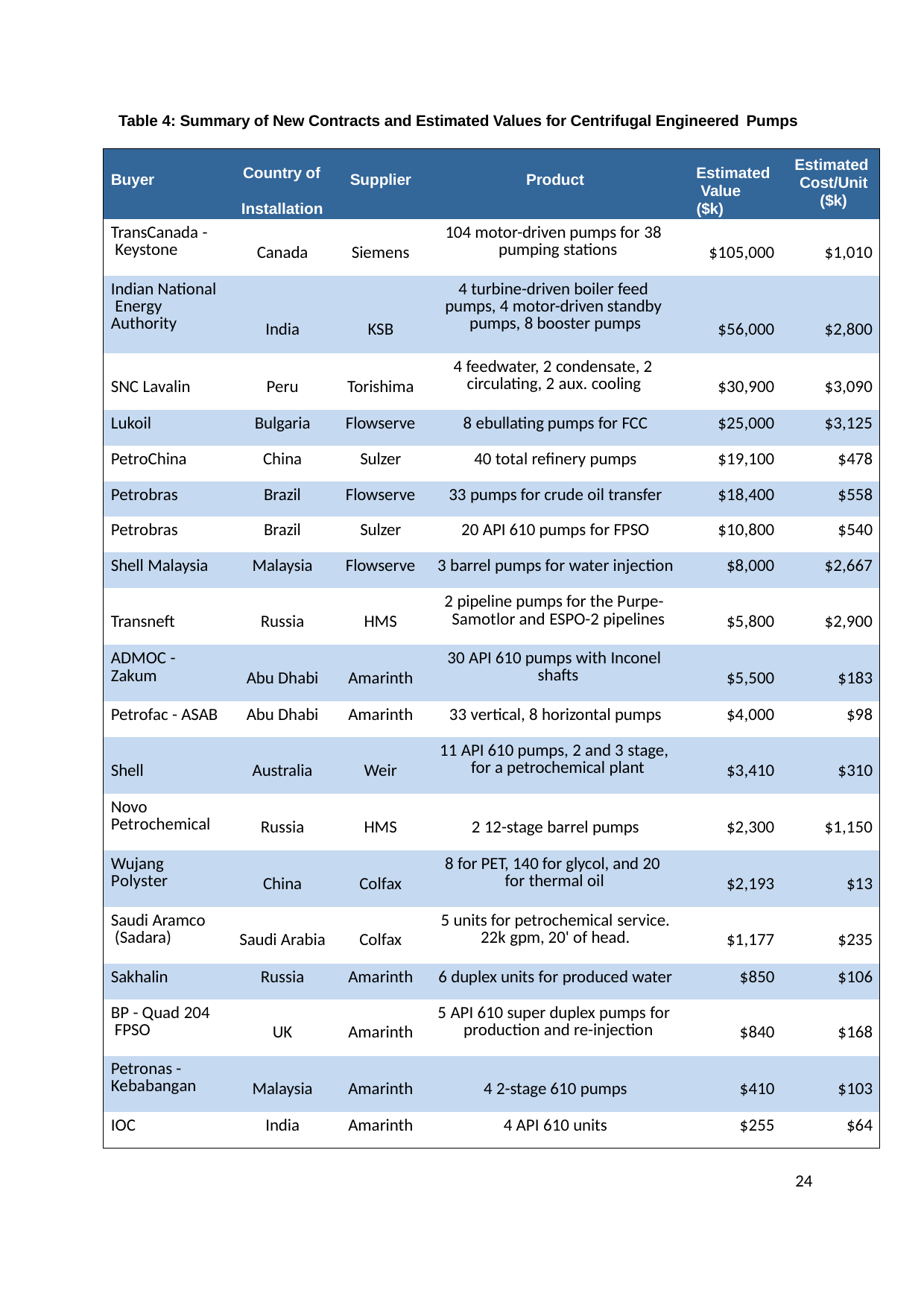

Table 4: Summary of New Contracts and Estimated Values for Centrifugal Engineered Pumps
| Buyer | Country of Installation | Supplier | Product | Estimated Value ($k) | Estimated Cost/Unit ($k) |
| --- | --- | --- | --- | --- | --- |
| TransCanada - Keystone | Canada | Siemens | 104 motor-driven pumps for 38 pumping stations | $105,000 | $1,010 |
| Indian National Energy Authority | India | KSB | 4 turbine-driven boiler feed pumps, 4 motor-driven standby pumps, 8 booster pumps | $56,000 | $2,800 |
| SNC Lavalin | Peru | Torishima | 4 feedwater, 2 condensate, 2 circulating, 2 aux. cooling | $30,900 | $3,090 |
| Lukoil | Bulgaria | Flowserve | 8 ebullating pumps for FCC | $25,000 | $3,125 |
| PetroChina | China | Sulzer | 40 total refinery pumps | $19,100 | $478 |
| Petrobras | Brazil | Flowserve | 33 pumps for crude oil transfer | $18,400 | $558 |
| Petrobras | Brazil | Sulzer | 20 API 610 pumps for FPSO | $10,800 | $540 |
| Shell Malaysia | Malaysia | Flowserve | 3 barrel pumps for water injection | $8,000 | $2,667 |
| Transneft | Russia | HMS | 2 pipeline pumps for the Purpe- Samotlor and ESPO-2 pipelines | $5,800 | $2,900 |
| ADMOC - Zakum | Abu Dhabi | Amarinth | 30 API 610 pumps with Inconel shafts | $5,500 | $183 |
| Petrofac - ASAB | Abu Dhabi | Amarinth | 33 vertical, 8 horizontal pumps | $4,000 | $98 |
| Shell | Australia | Weir | 11 API 610 pumps, 2 and 3 stage, for a petrochemical plant | $3,410 | $310 |
| Novo Petrochemical | Russia | HMS | 2 12-stage barrel pumps | $2,300 | $1,150 |
| Wujang Polyster | China | Colfax | 8 for PET, 140 for glycol, and 20 for thermal oil | $2,193 | $13 |
| Saudi Aramco (Sadara) | Saudi Arabia | Colfax | 5 units for petrochemical service. 22k gpm, 20' of head. | $1,177 | $235 |
| Sakhalin | Russia | Amarinth | 6 duplex units for produced water | $850 | $106 |
| BP - Quad 204 FPSO | UK | Amarinth | 5 API 610 super duplex pumps for production and re-injection | $840 | $168 |
| Petronas - Kebabangan | Malaysia | Amarinth | 4 2-stage 610 pumps | $410 | $103 |
| IOC | India | Amarinth | 4 API 610 units | $255 | $64 |
24